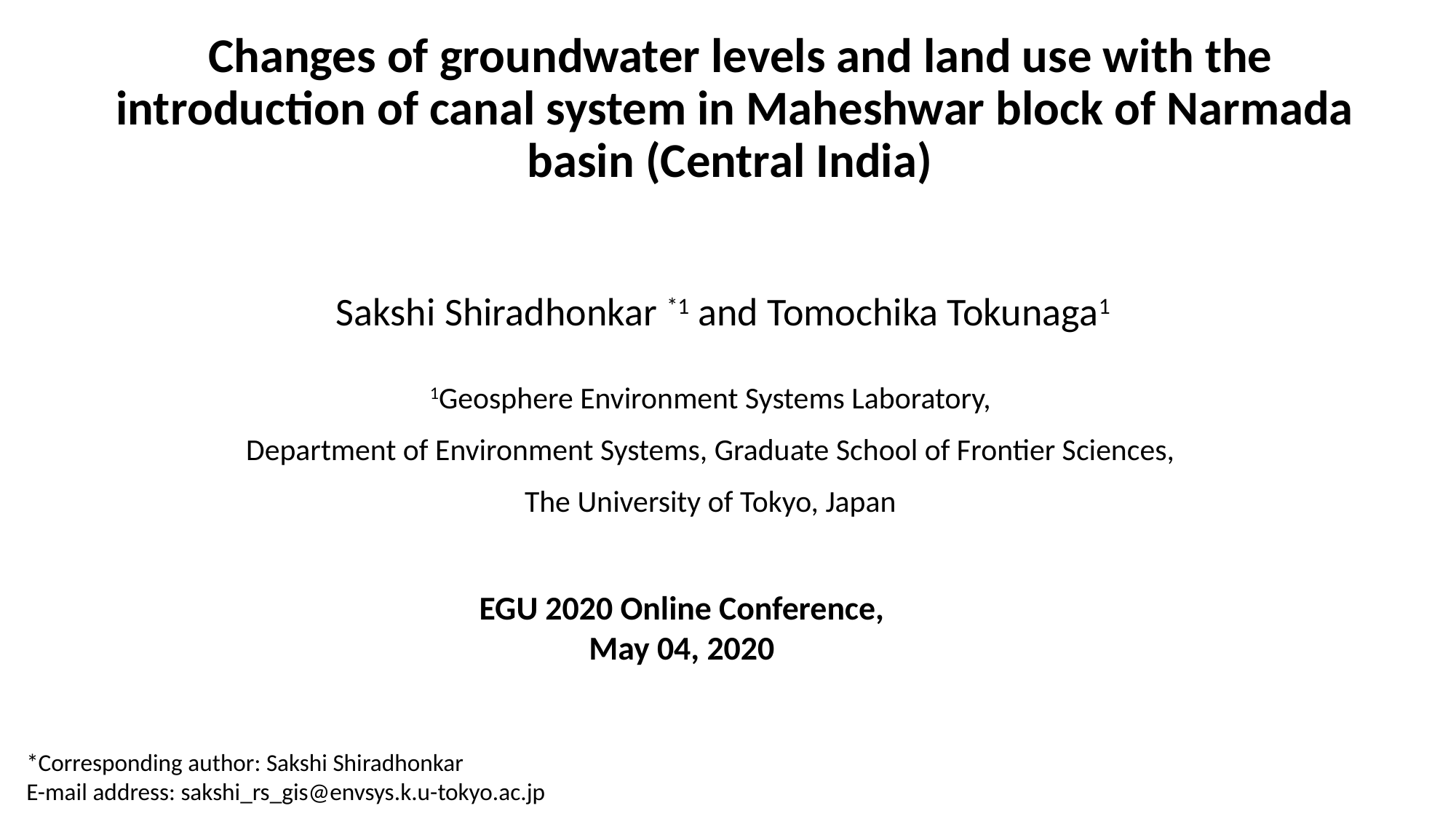

# Changes of groundwater levels and land use with the introduction of canal system in Maheshwar block of Narmada basin (Central India)
Sakshi Shiradhonkar *1 and Tomochika Tokunaga1
1Geosphere Environment Systems Laboratory,
Department of Environment Systems, Graduate School of Frontier Sciences,
The University of Tokyo, Japan
EGU 2020 Online Conference, May 04, 2020
*Corresponding author: Sakshi Shiradhonkar
E-mail address: sakshi_rs_gis@envsys.k.u-tokyo.ac.jp